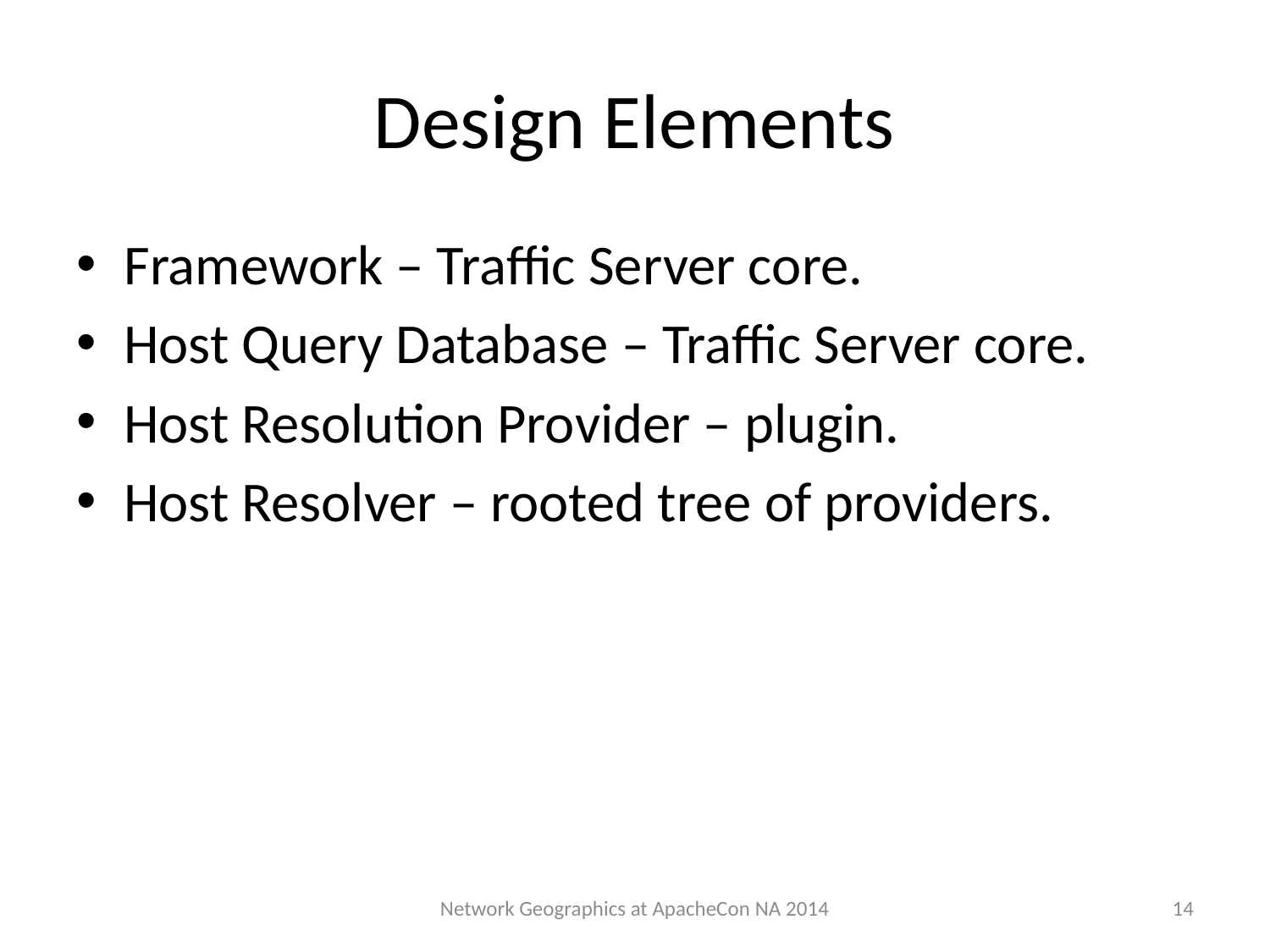

# Design Elements
Framework – Traffic Server core.
Host Query Database – Traffic Server core.
Host Resolution Provider – plugin.
Host Resolver – rooted tree of providers.

14
Network Geographics at ApacheCon NA 2014